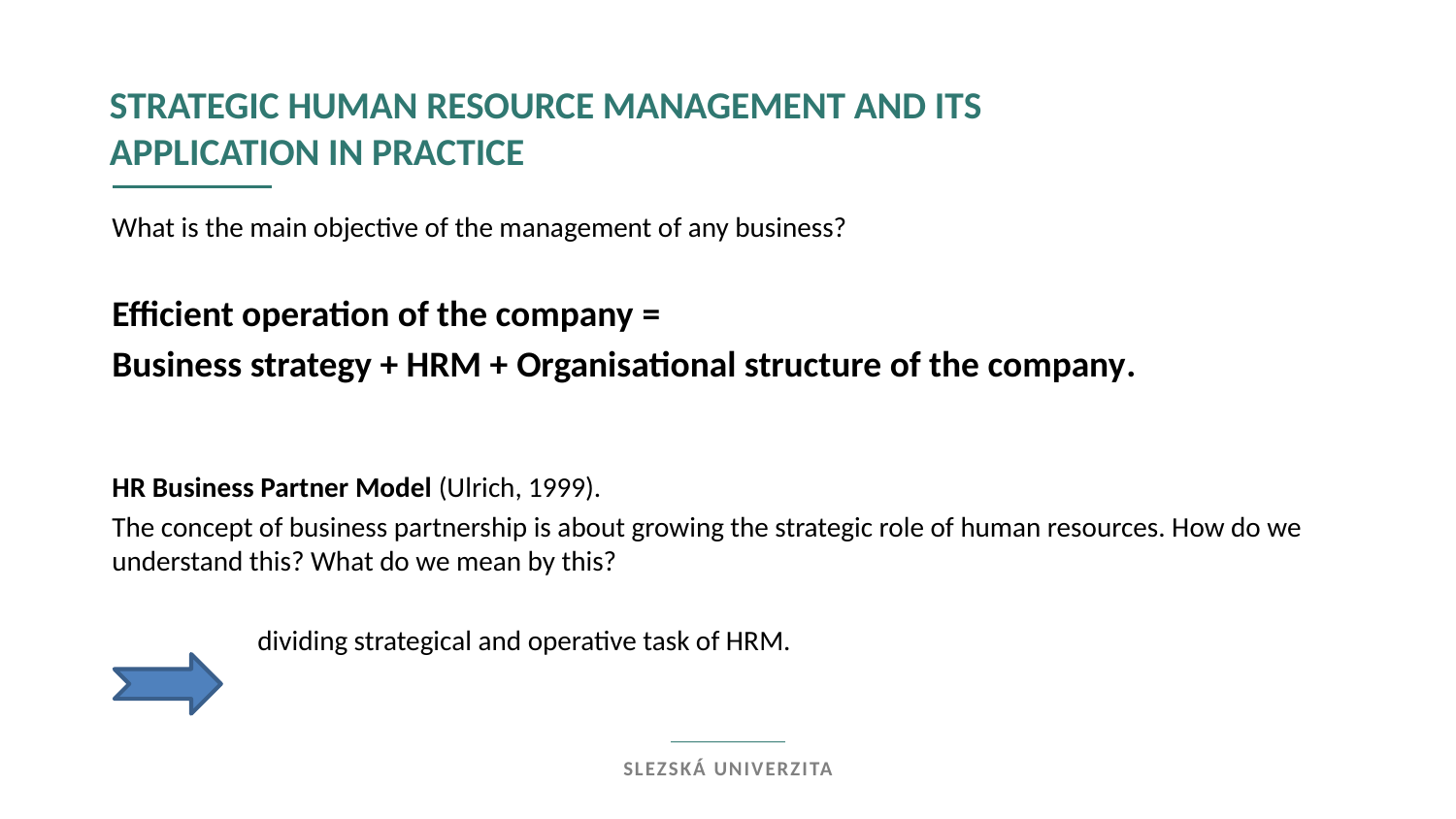

strategic human resource management and its application in practice

What is the main objective of the management of any business?

Efficient operation of the company =
Business strategy + HRM + Organisational structure of the company.

HR Business Partner Model (Ulrich, 1999).
The concept of business partnership is about growing the strategic role of human resources. How do we understand this? What do we mean by this?

	dividing strategical and operative task of HRM.

Slezská univerzita